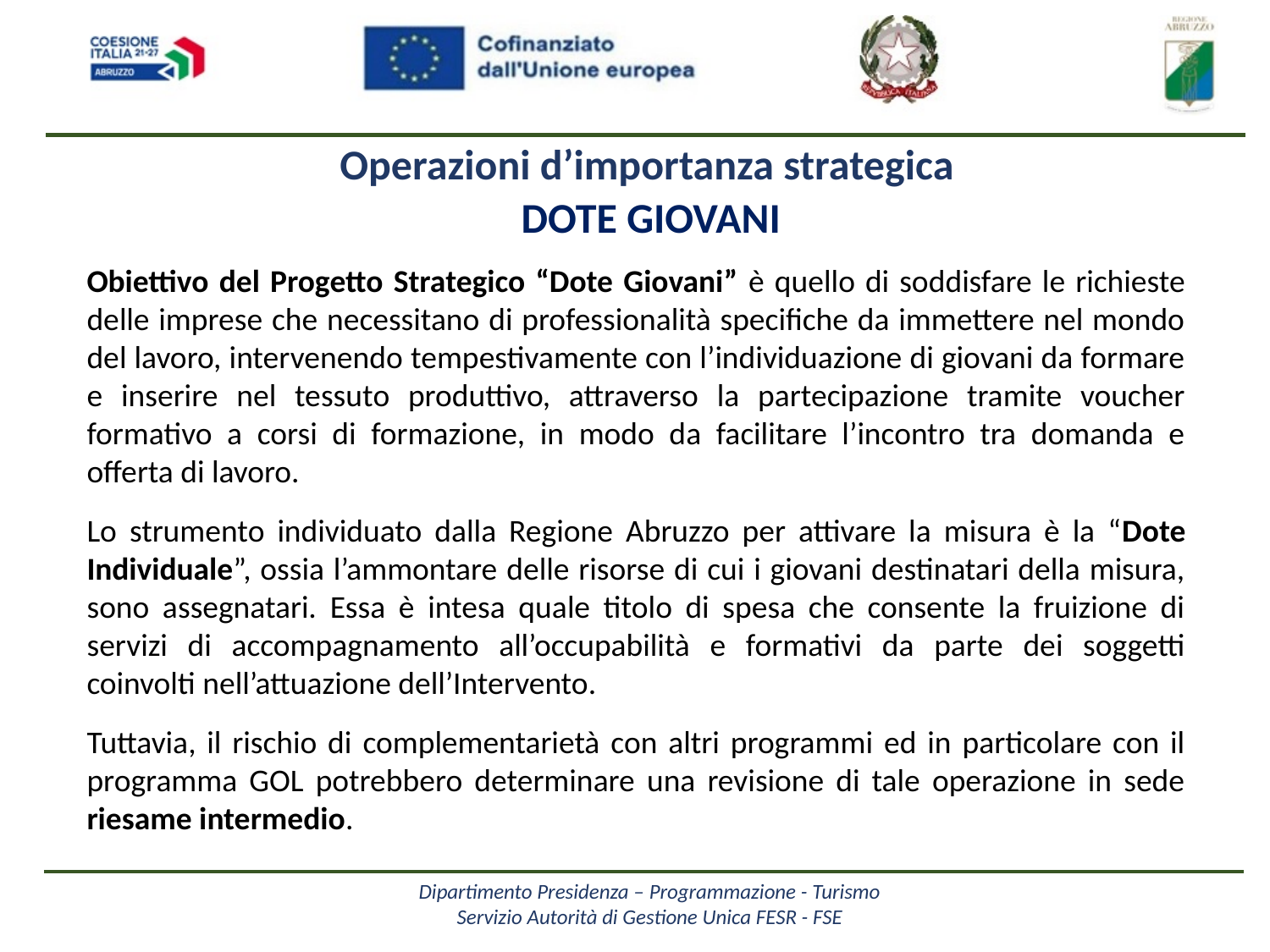

Operazioni d’importanza strategica
Dote Giovani
Obiettivo del Progetto Strategico “Dote Giovani” è quello di soddisfare le richieste delle imprese che necessitano di professionalità specifiche da immettere nel mondo del lavoro, intervenendo tempestivamente con l’individuazione di giovani da formare e inserire nel tessuto produttivo, attraverso la partecipazione tramite voucher formativo a corsi di formazione, in modo da facilitare l’incontro tra domanda e offerta di lavoro.
Lo strumento individuato dalla Regione Abruzzo per attivare la misura è la “Dote Individuale”, ossia l’ammontare delle risorse di cui i giovani destinatari della misura, sono assegnatari. Essa è intesa quale titolo di spesa che consente la fruizione di servizi di accompagnamento all’occupabilità e formativi da parte dei soggetti coinvolti nell’attuazione dell’Intervento.
Tuttavia, il rischio di complementarietà con altri programmi ed in particolare con il programma GOL potrebbero determinare una revisione di tale operazione in sede riesame intermedio.